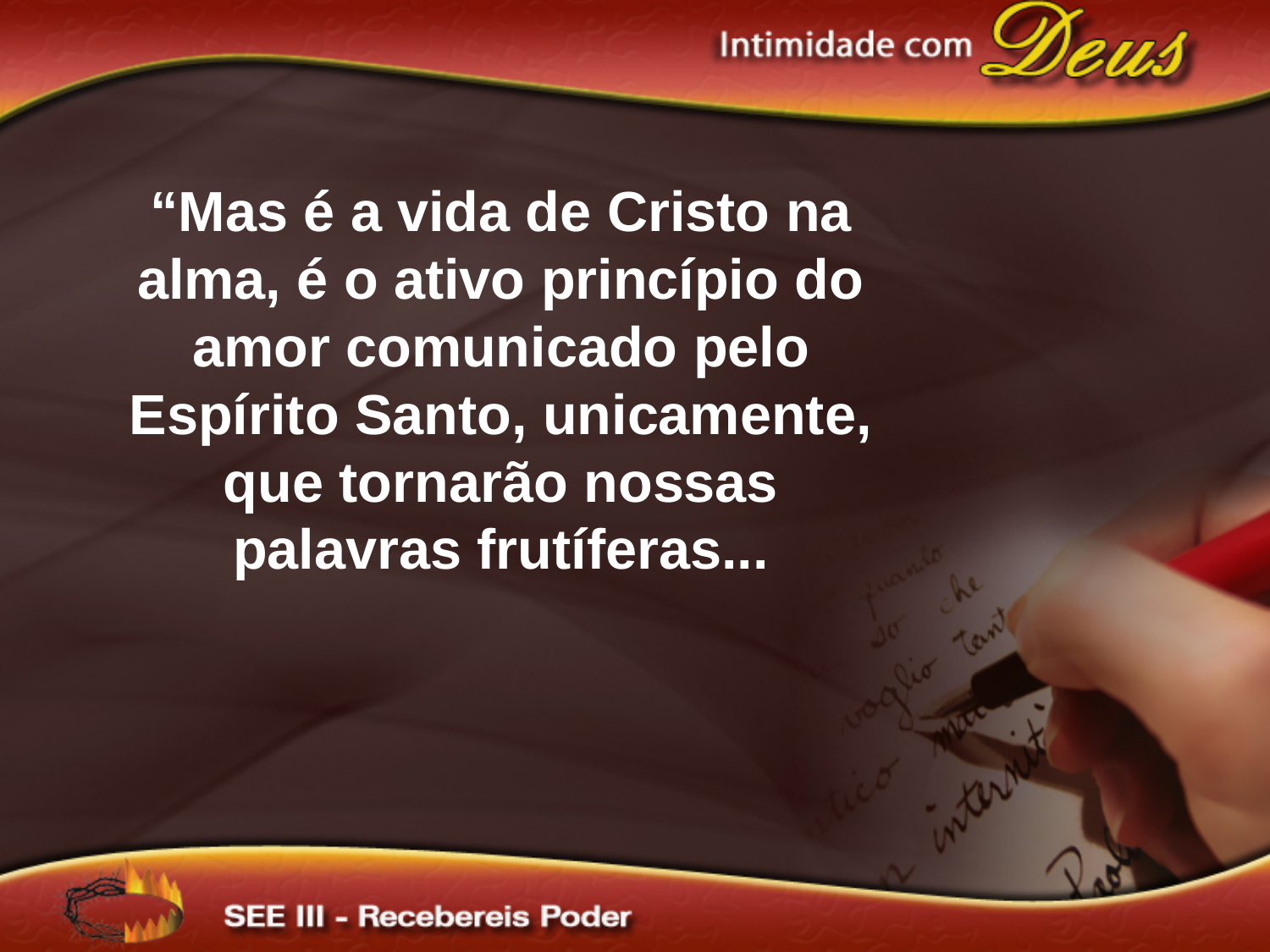

“Mas é a vida de Cristo na alma, é o ativo princípio do amor comunicado pelo Espírito Santo, unicamente, que tornarão nossas palavras frutíferas...